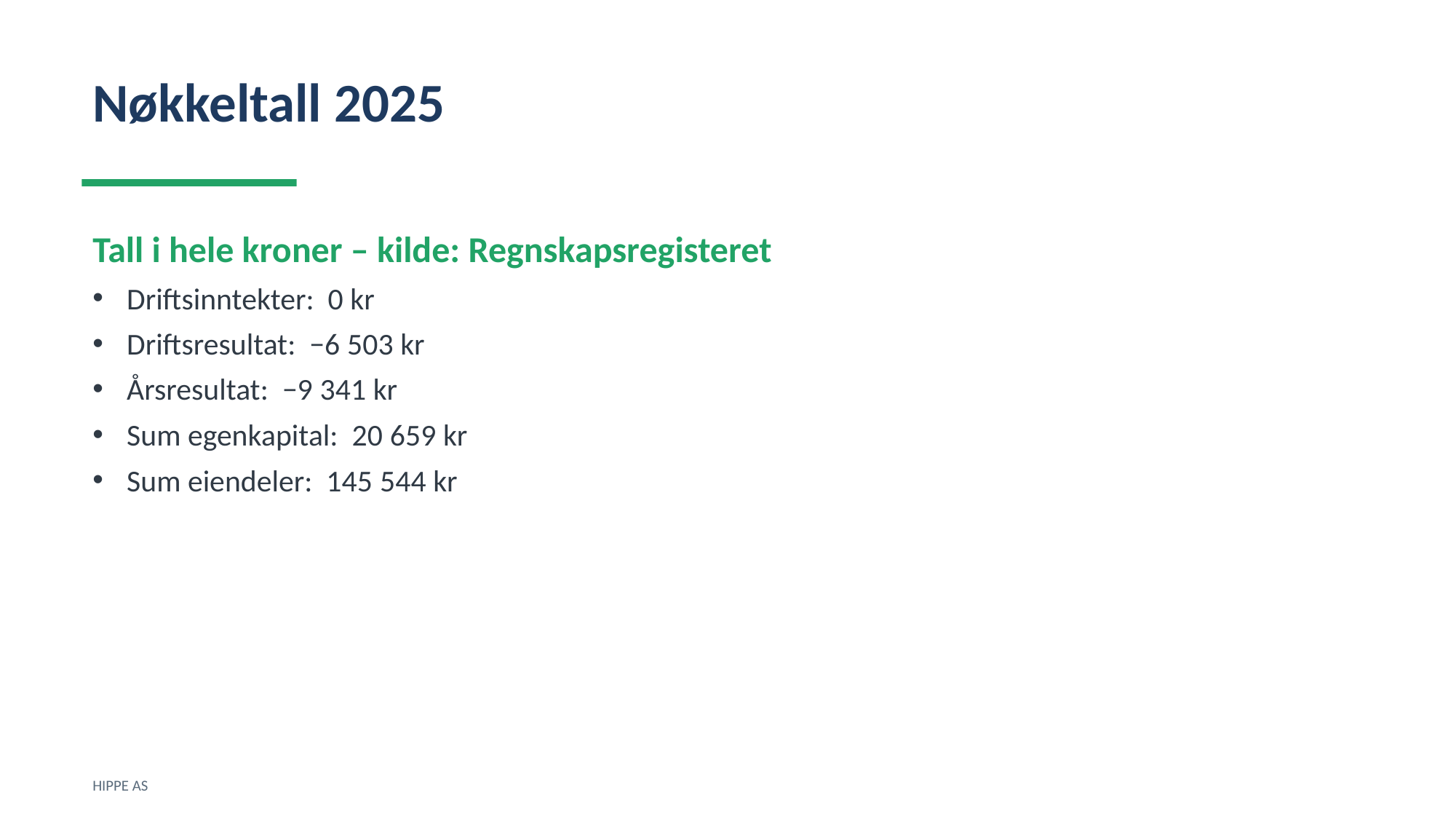

Nøkkeltall 2025

Tall i hele kroner – kilde: Regnskapsregisteret
Driftsinntekter:  0 kr
Driftsresultat:  −6 503 kr
Årsresultat:  −9 341 kr
Sum egenkapital:  20 659 kr
Sum eiendeler:  145 544 kr
HIPPE AS